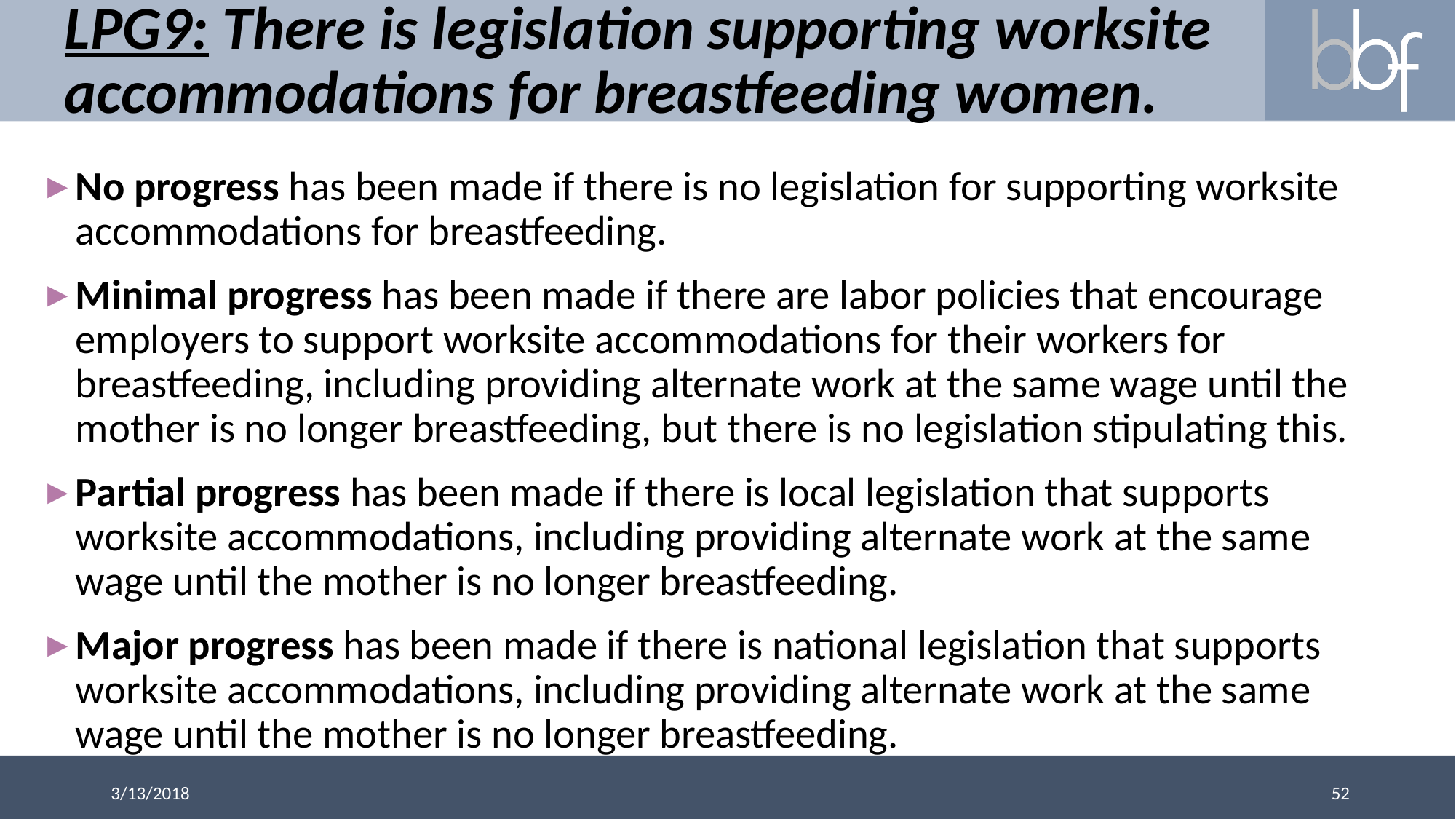

# LPG9: There is legislation supporting worksite accommodations for breastfeeding women.
No progress has been made if there is no legislation for supporting worksite accommodations for breastfeeding.
Minimal progress has been made if there are labor policies that encourage employers to support worksite accommodations for their workers for breastfeeding, including providing alternate work at the same wage until the mother is no longer breastfeeding, but there is no legislation stipulating this.
Partial progress has been made if there is local legislation that supports worksite accommodations, including providing alternate work at the same wage until the mother is no longer breastfeeding.
Major progress has been made if there is national legislation that supports worksite accommodations, including providing alternate work at the same wage until the mother is no longer breastfeeding.
52
3/13/2018